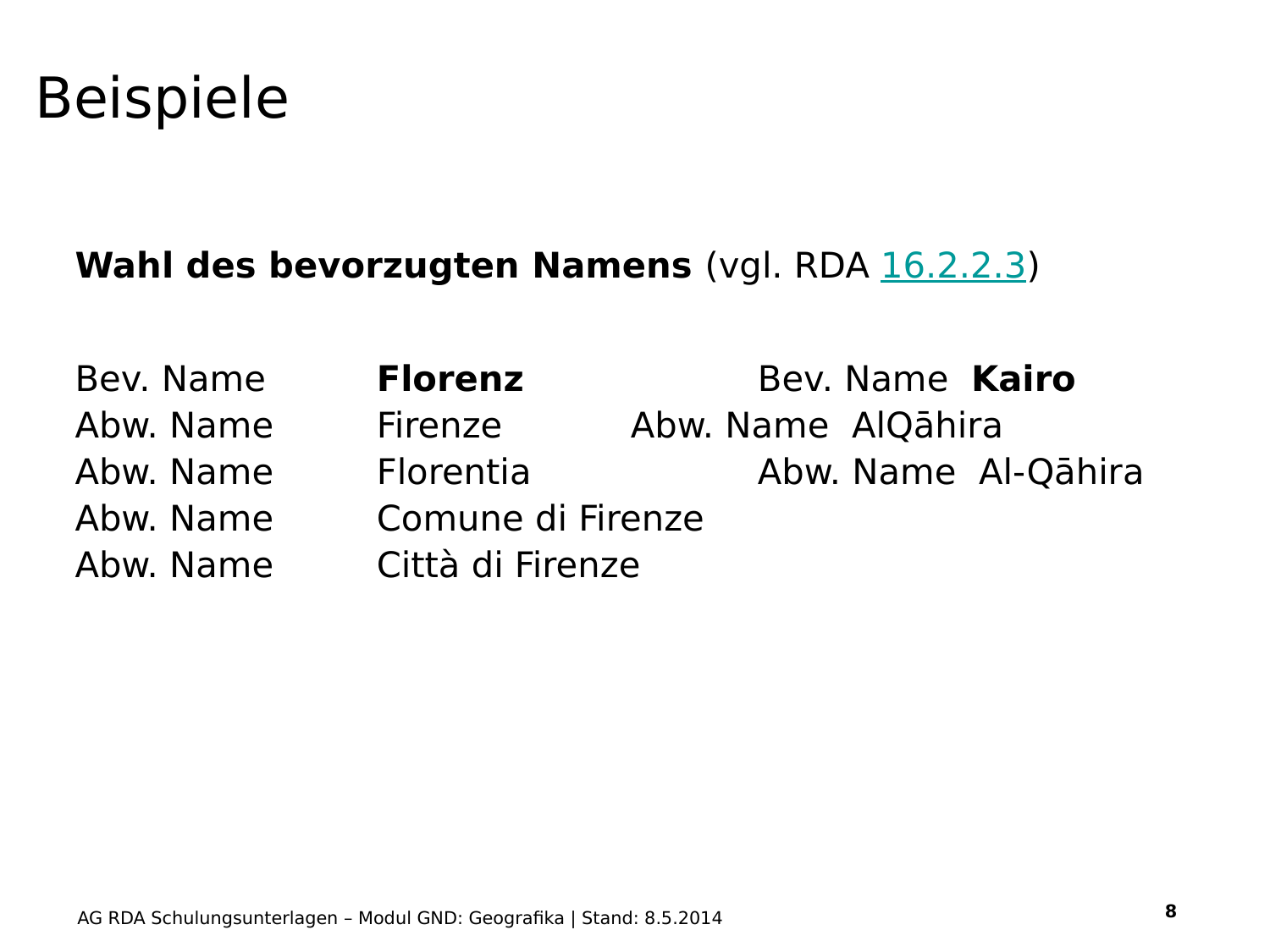

# Beispiele
Wahl des bevorzugten Namens (vgl. RDA 16.2.2.3)

Bev. Name	Florenz		Bev. Name  Kairo
Abw. Name	Firenze		Abw. Name  AlQāhira
Abw. Name	Florentia		Abw. Name  Al-Qāhira
Abw. Name	Comune di Firenze
Abw. Name	Città di Firenze